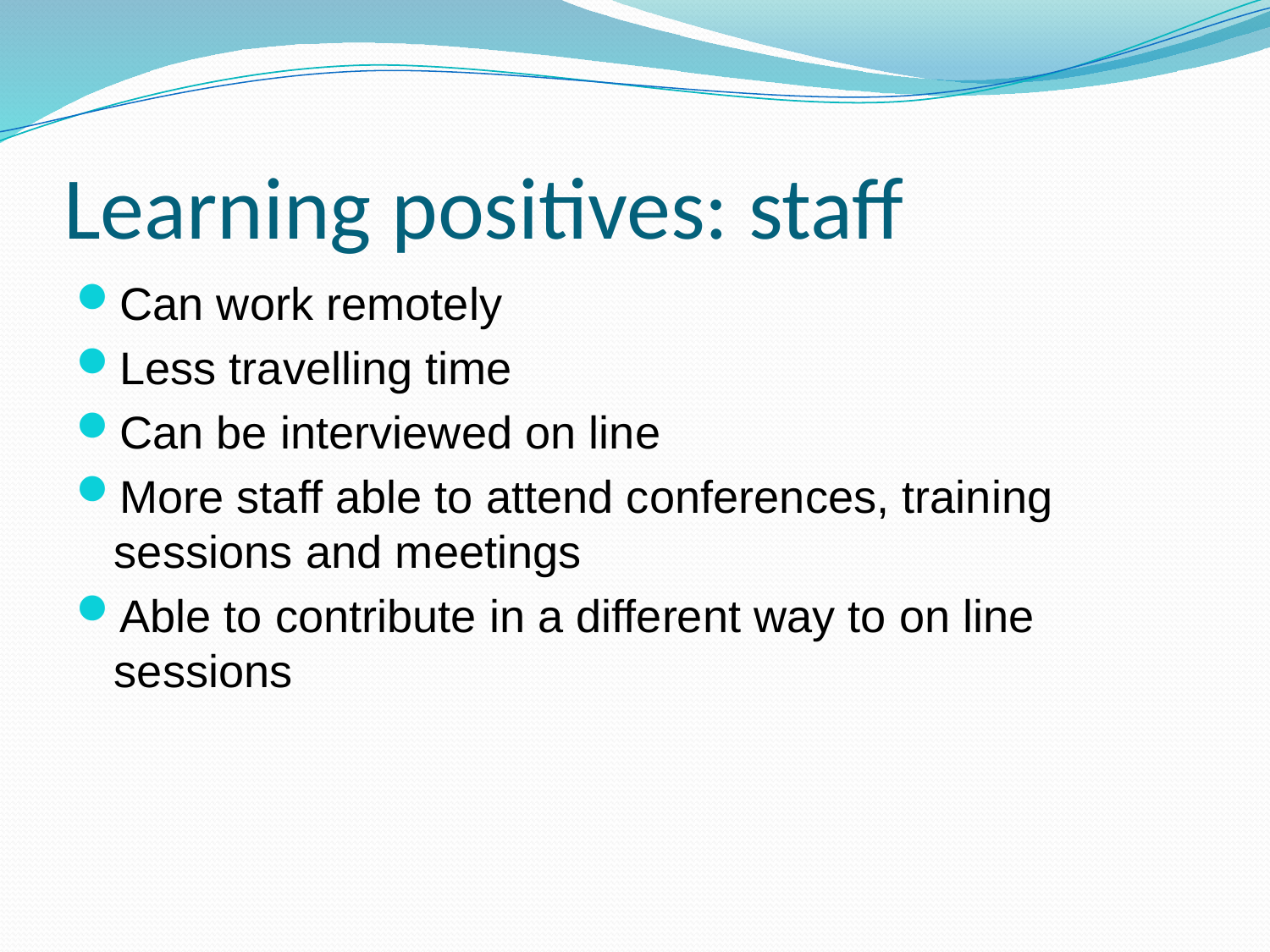

# Learning positives: staff
Can work remotely
Less travelling time
Can be interviewed on line
More staff able to attend conferences, training sessions and meetings
Able to contribute in a different way to on line sessions